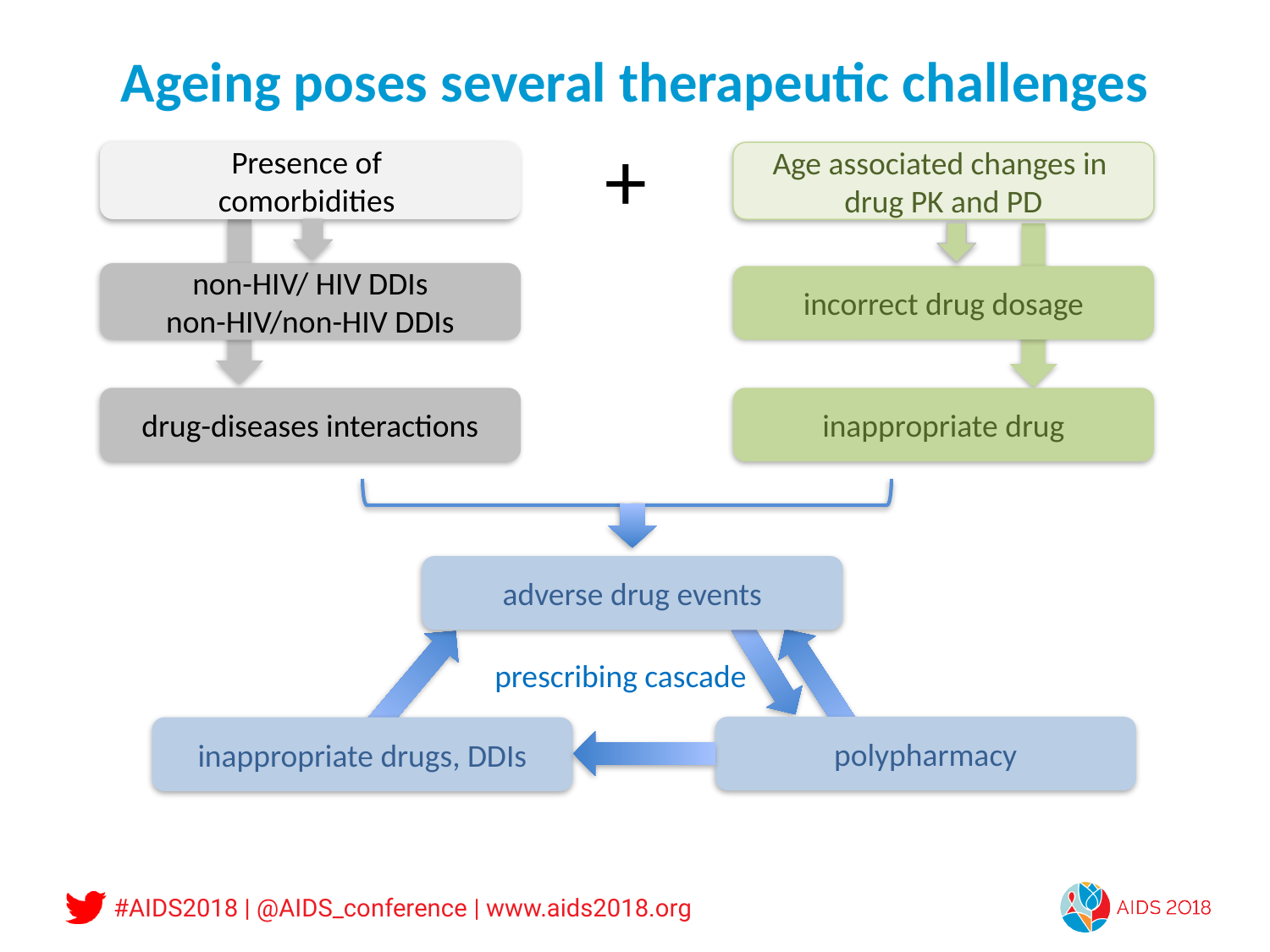

# Ageing poses several therapeutic challenges
+
Presence of
comorbidities
Age associated changes in
drug PK and PD

non-HIV/ HIV DDIs
non-HIV/non-HIV DDIs
incorrect drug dosage
drug-diseases interactions
inappropriate drug

adverse drug events

prescribing cascade

polypharmacy
inappropriate drugs, DDIs